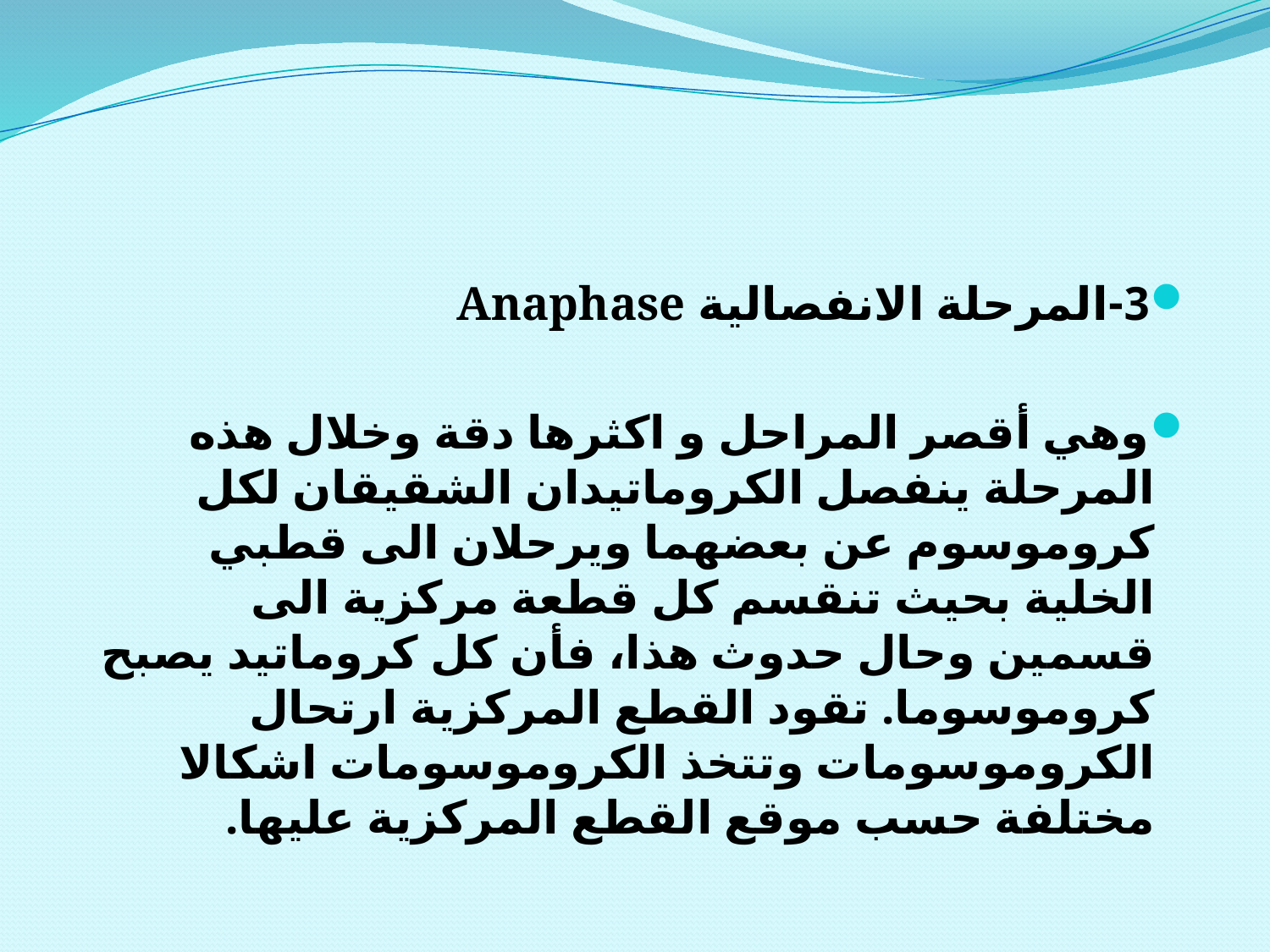

#
3-المرحلة الانفصالية Anaphase

وهي أقصر المراحل و اكثرها دقة وخلال هذه المرحلة ينفصل الكروماتيدان الشقيقان لكل كروموسوم عن بعضهما ويرحلان الى قطبي الخلية بحيث تنقسم كل قطعة مركزية الى قسمين وحال حدوث هذا، فأن كل كروماتيد يصبح كروموسوما. تقود القطع المركزية ارتحال الكروموسومات وتتخذ الكروموسومات اشكالا مختلفة حسب موقع القطع المركزية عليها.